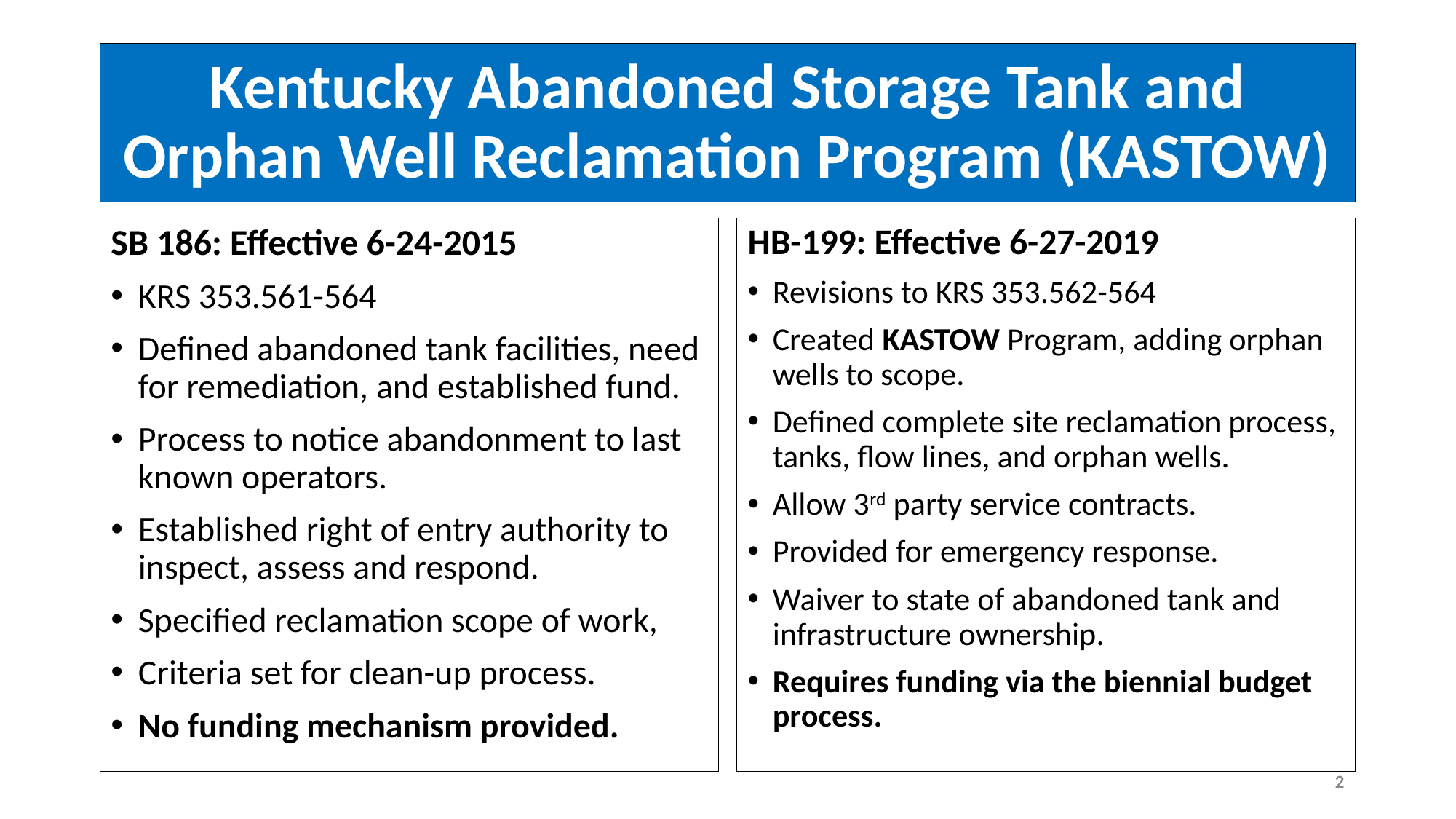

# Kentucky Abandoned Storage Tank and Orphan Well Reclamation Program (KASTOW)
SB 186: Effective 6-24-2015
KRS 353.561-564
Defined abandoned tank facilities, need for remediation, and established fund.
Process to notice abandonment to last known operators.
Established right of entry authority to inspect, assess and respond.
Specified reclamation scope of work,
Criteria set for clean-up process.
No funding mechanism provided.

HB-199: Effective 6-27-2019
Revisions to KRS 353.562-564
Created KASTOW Program, adding orphan wells to scope.
Defined complete site reclamation process, tanks, flow lines, and orphan wells.
Allow 3rd party service contracts.
Provided for emergency response.
Waiver to state of abandoned tank and infrastructure ownership.
Requires funding via the biennial budget process.

2